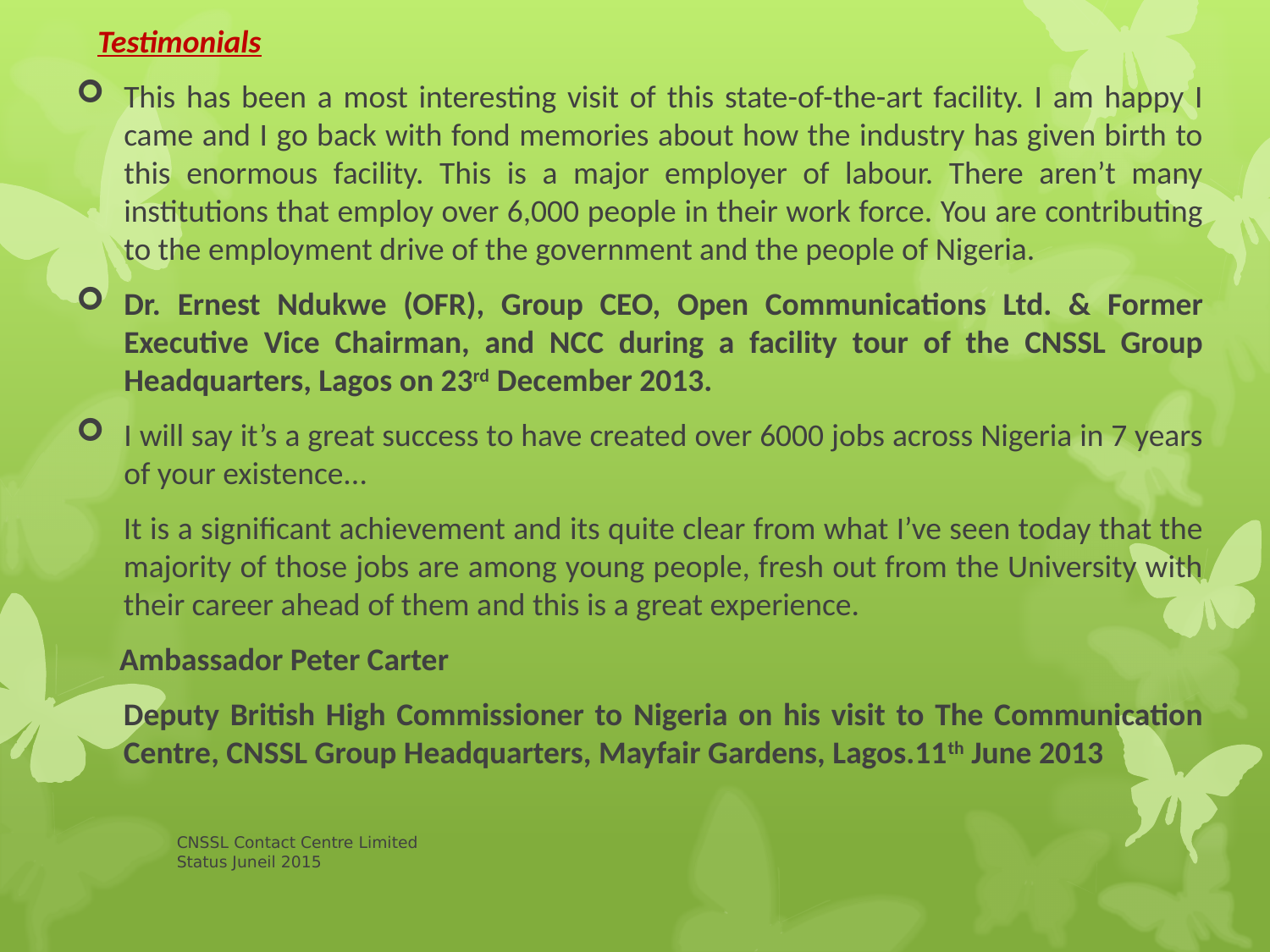

Testimonials
This has been a most interesting visit of this state-of-the-art facility. I am happy I came and I go back with fond memories about how the industry has given birth to this enormous facility. This is a major employer of labour. There aren’t many institutions that employ over 6,000 people in their work force. You are contributing to the employment drive of the government and the people of Nigeria.
Dr. Ernest Ndukwe (OFR), Group CEO, Open Communications Ltd. & Former Executive Vice Chairman, and NCC during a facility tour of the CNSSL Group Headquarters, Lagos on 23rd December 2013.
I will say it’s a great success to have created over 6000 jobs across Nigeria in 7 years of your existence...
It is a significant achievement and its quite clear from what I’ve seen today that the majority of those jobs are among young people, fresh out from the University with their career ahead of them and this is a great experience.
      Ambassador Peter Carter
Deputy British High Commissioner to Nigeria on his visit to The Communication Centre, CNSSL Group Headquarters, Mayfair Gardens, Lagos.11th June 2013

CNSSL Contact Centre Limited
Status Juneil 2015